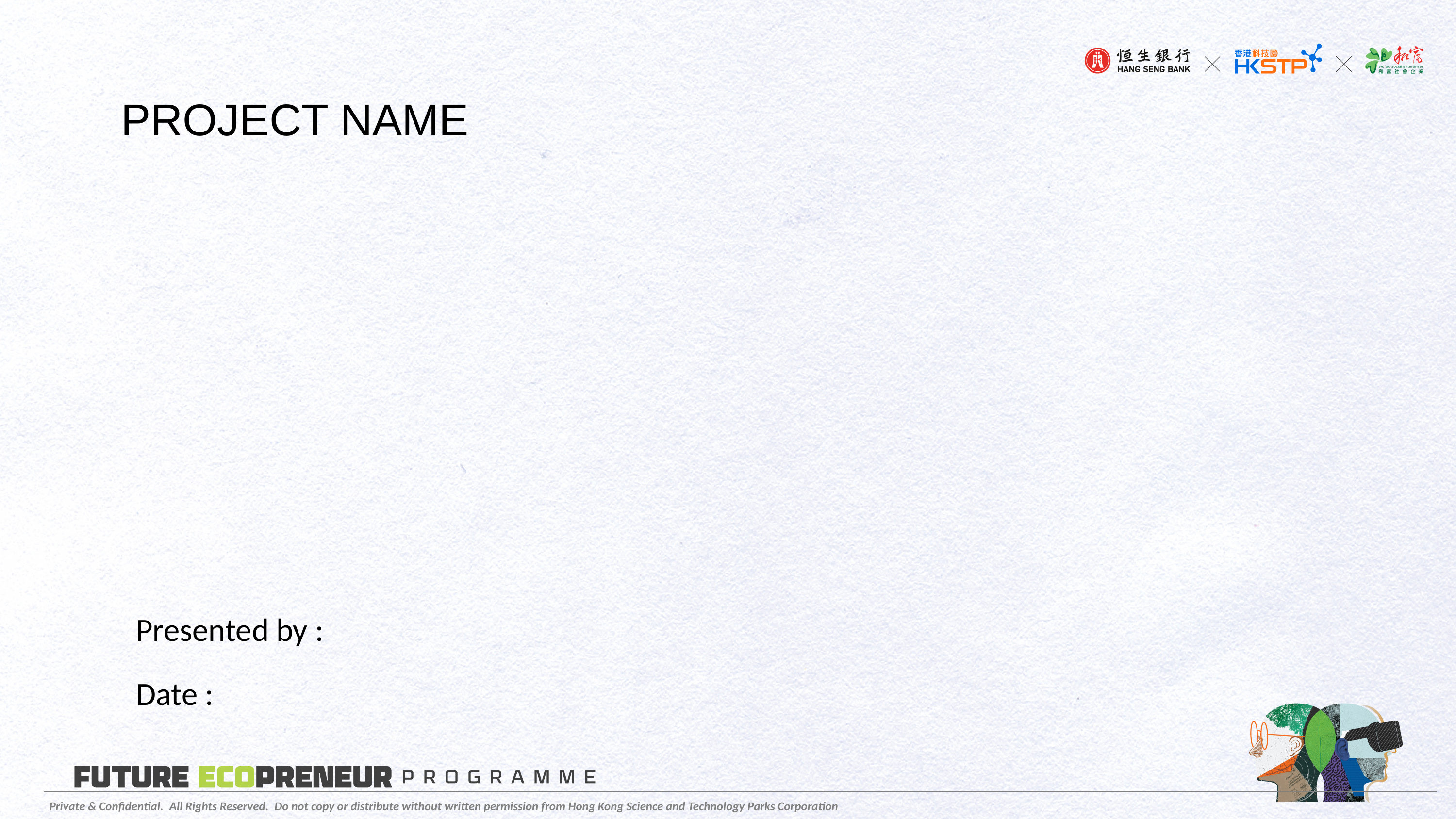

# Project name
Presented by :
Date :